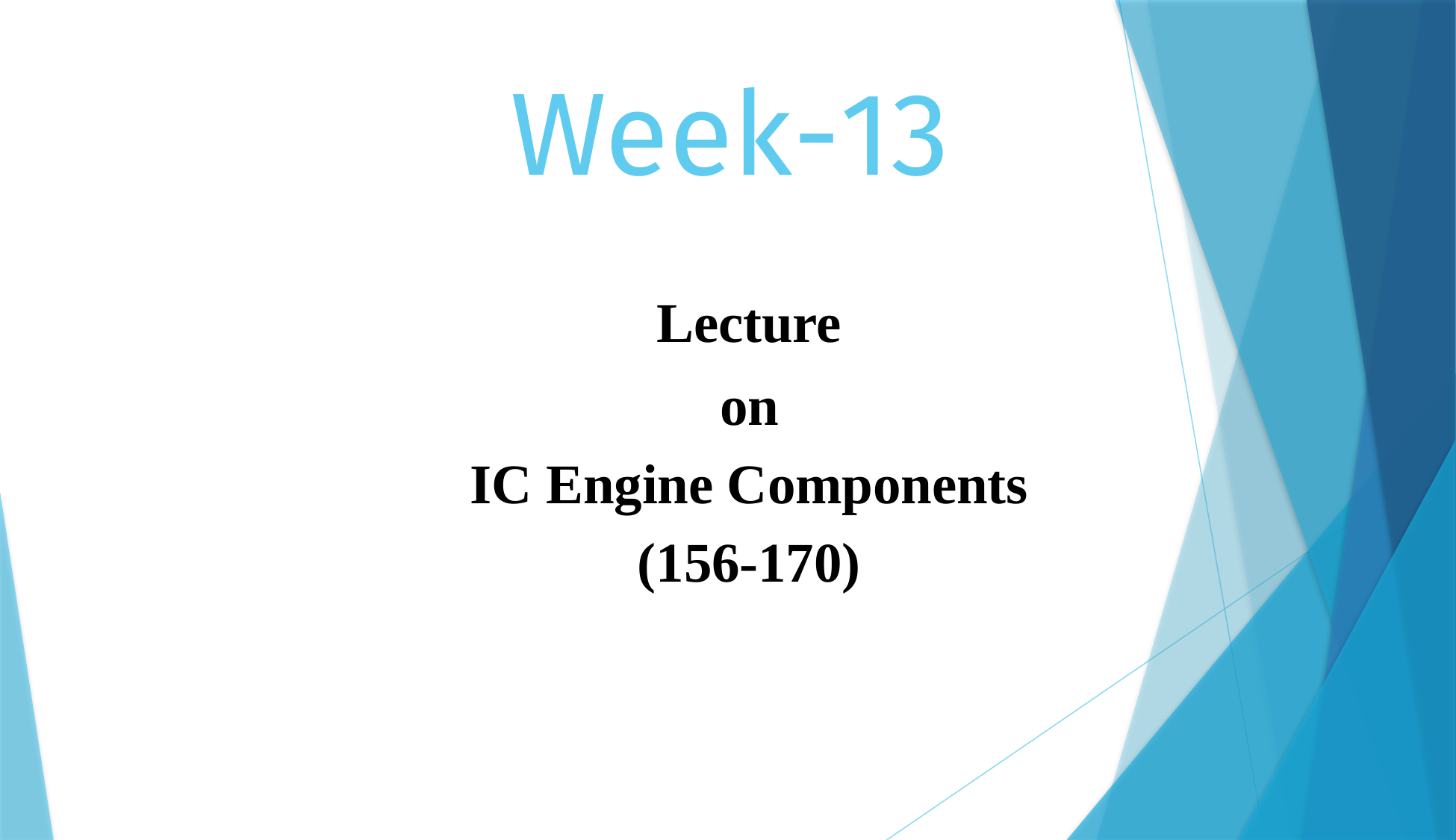

# Week-13
Lecture
on
IC Engine Components
(156-170)